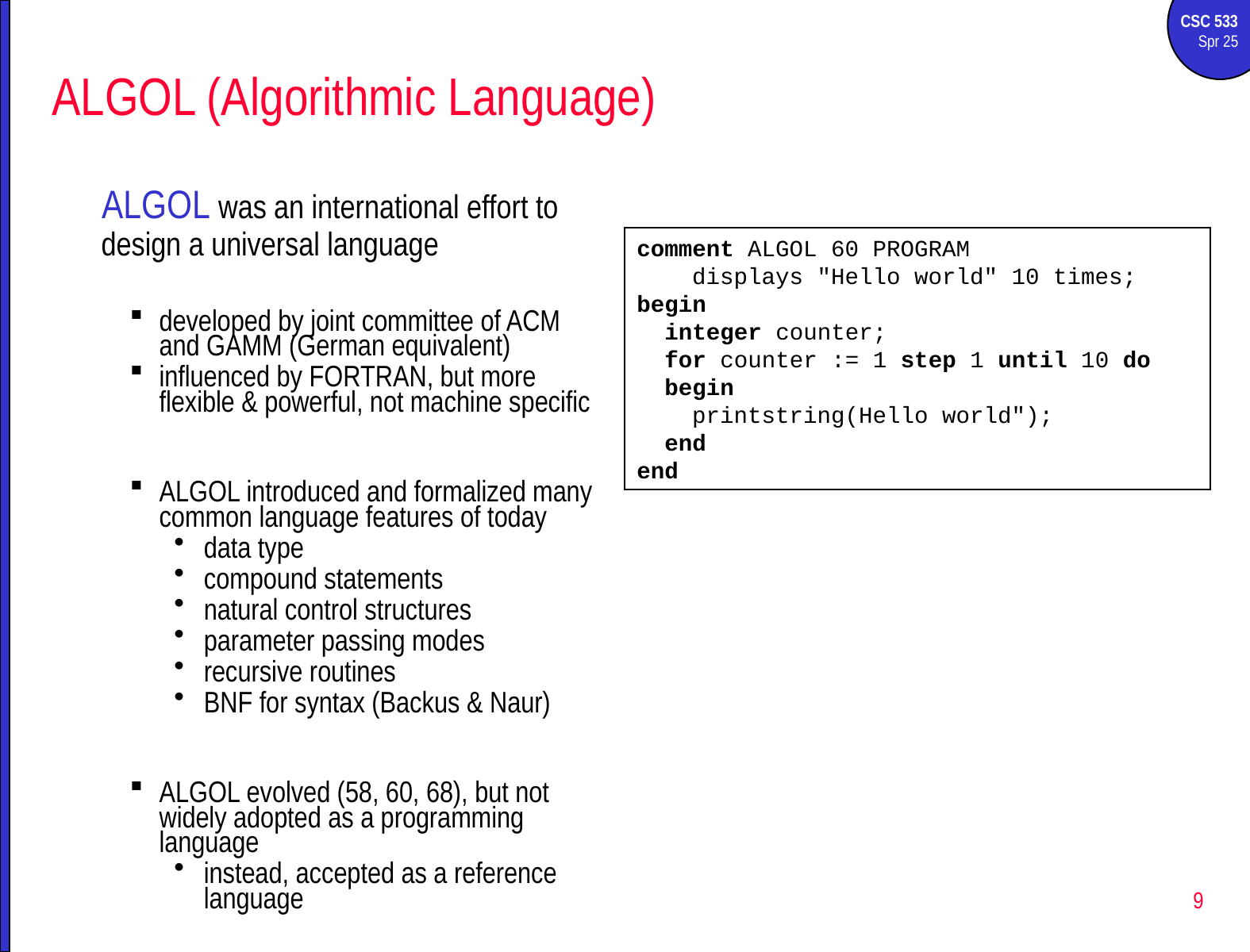

# ALGOL (Algorithmic Language)
ALGOL was an international effort to design a universal language

developed by joint committee of ACM and GAMM (German equivalent)
influenced by FORTRAN, but more flexible & powerful, not machine specific

ALGOL introduced and formalized many common language features of today
data type
compound statements
natural control structures
parameter passing modes
recursive routines
BNF for syntax (Backus & Naur)

ALGOL evolved (58, 60, 68), but not widely adopted as a programming language
instead, accepted as a reference language
comment ALGOL 60 PROGRAM
    displays "Hello world" 10 times;
begin
  integer counter;
  for counter := 1 step 1 until 10 do
  begin
    printstring(Hello world");
  end
end
9